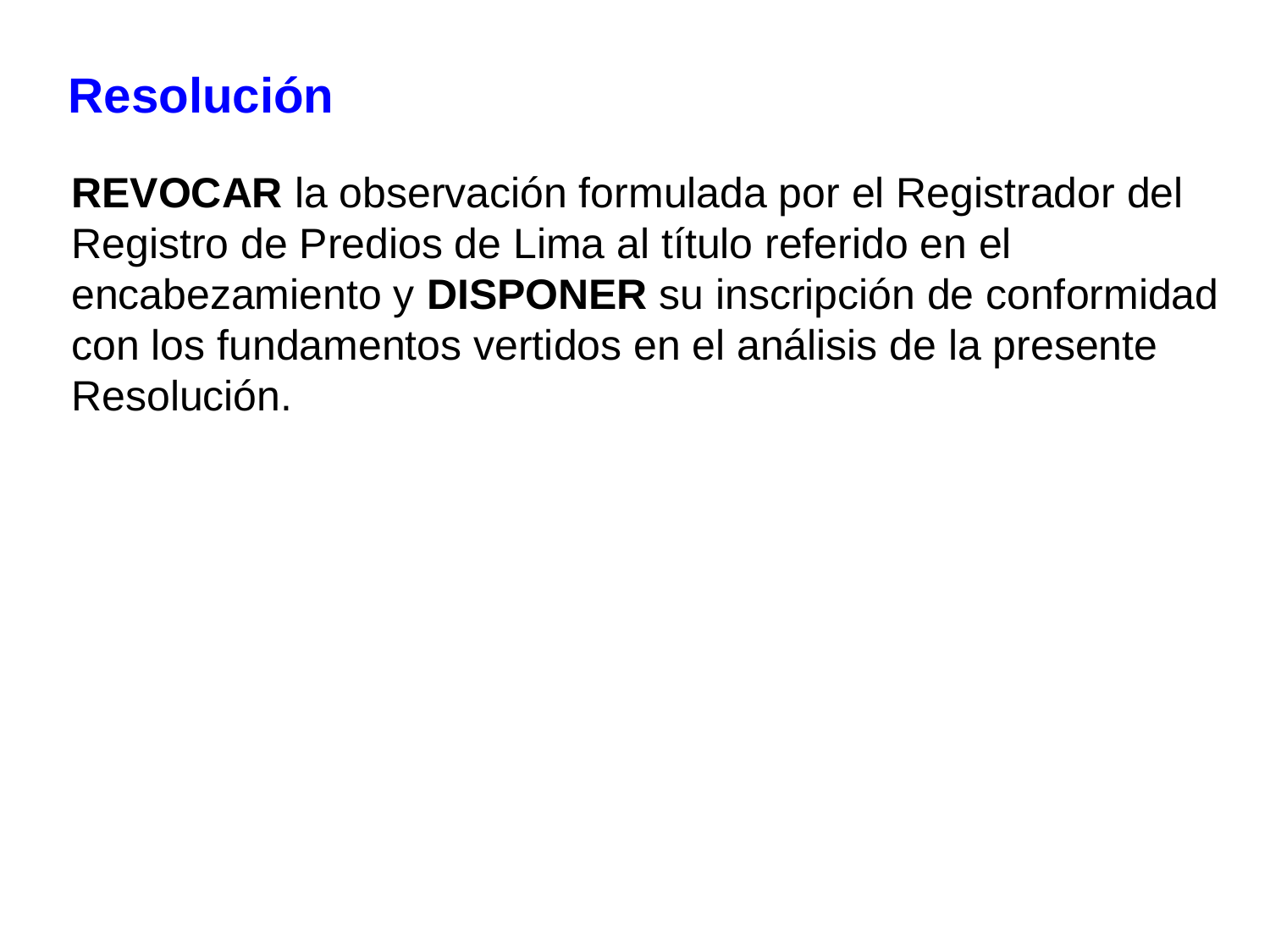

Resolución
REVOCAR la observación formulada por el Registrador del Registro de Predios de Lima al título referido en el encabezamiento y DISPONER su inscripción de conformidad con los fundamentos vertidos en el análisis de la presente Resolución.